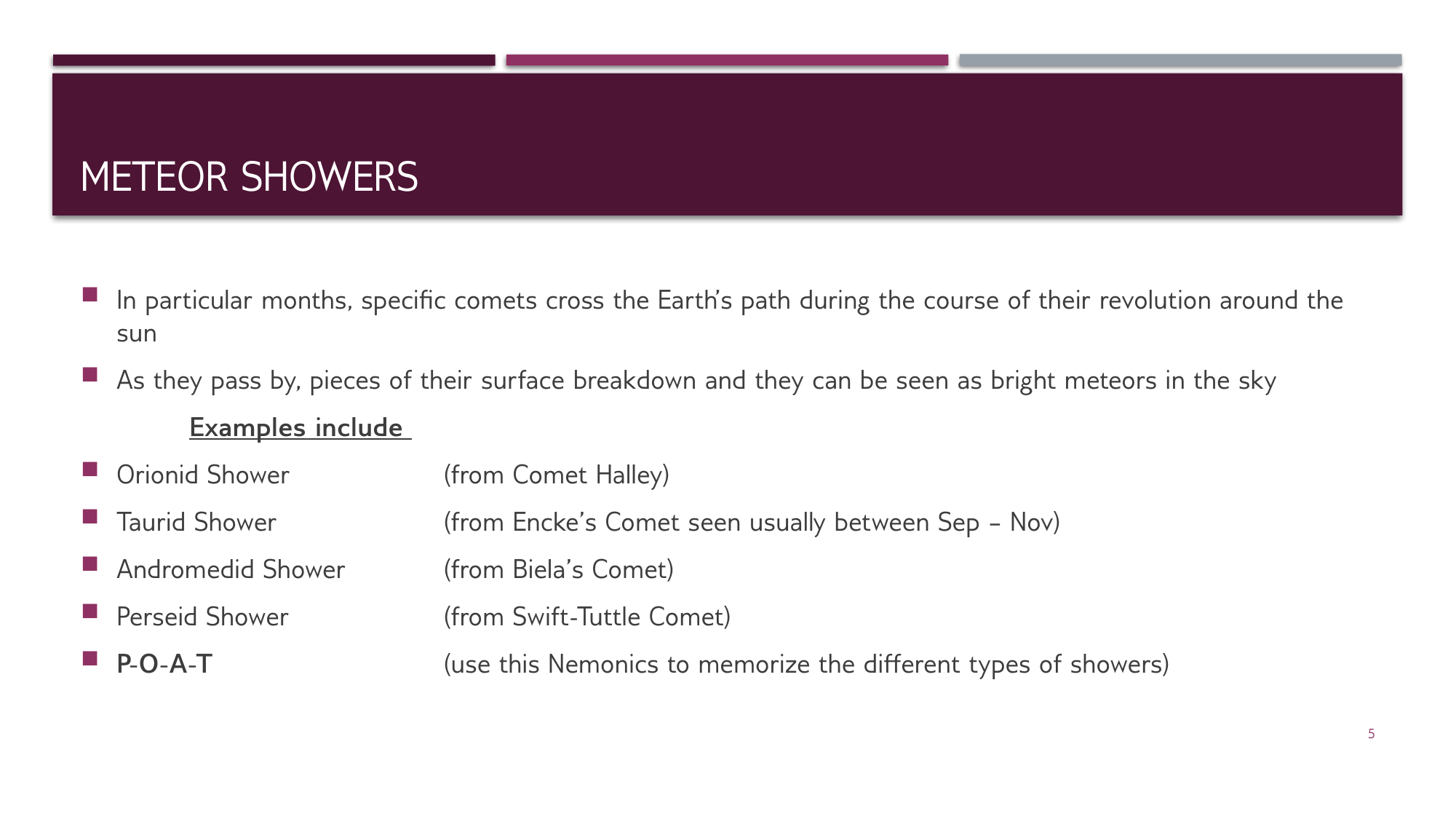

# Meteor showers
In particular months, specific comets cross the Earth’s path during the course of their revolution around the sun
As they pass by, pieces of their surface breakdown and they can be seen as bright meteors in the sky
	Examples include
Orionid Shower		(from Comet Halley)
Taurid Shower		(from Encke’s Comet seen usually between Sep – Nov)
Andromedid Shower	(from Biela’s Comet)
Perseid Shower		(from Swift-Tuttle Comet)
P-O-A-T			(use this Nemonics to memorize the different types of showers)
5